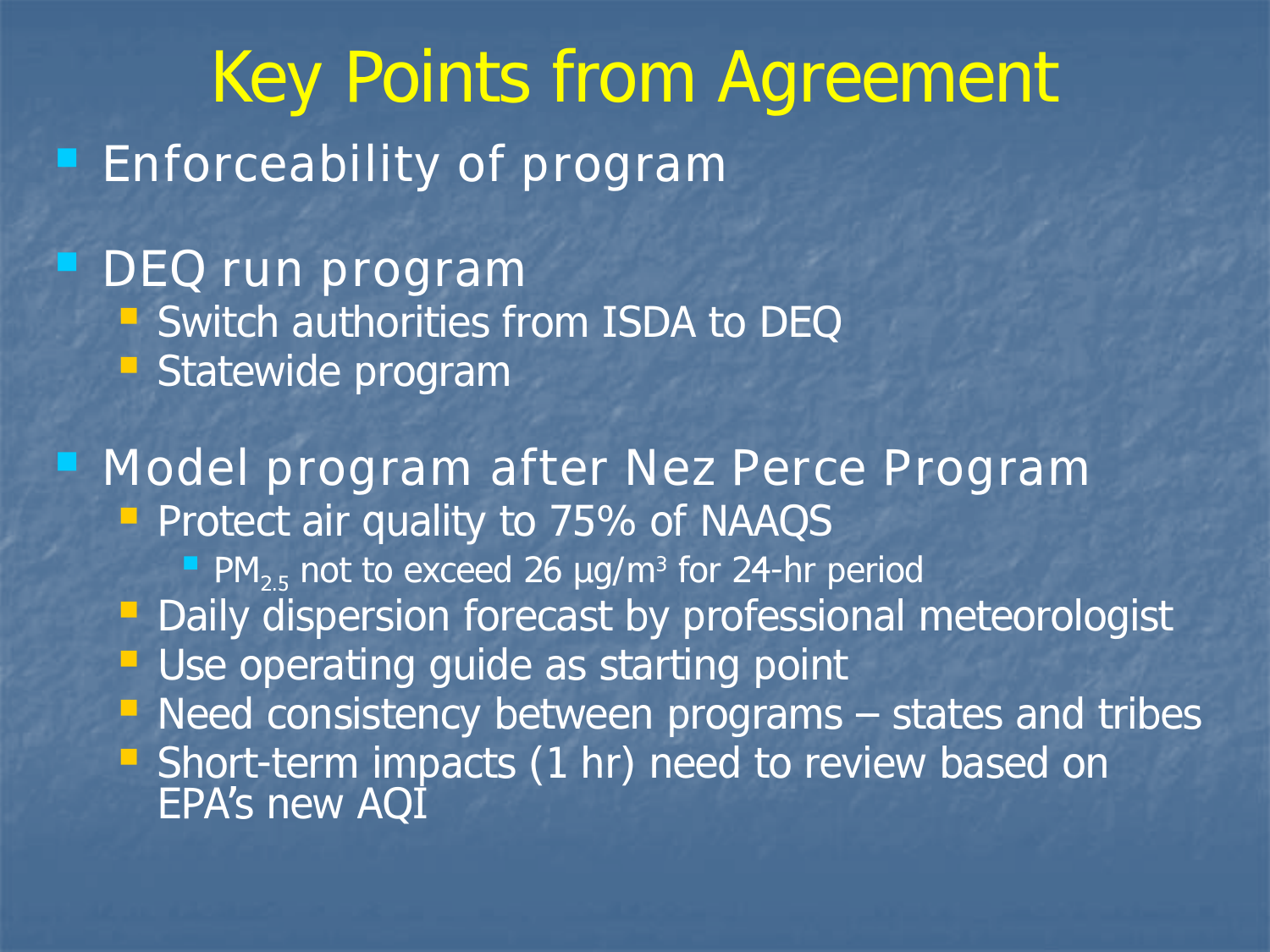

# Key Points from Agreement
Enforceability of program
DEQ run program
Switch authorities from ISDA to DEQ
Statewide program
Model program after Nez Perce Program
Protect air quality to 75% of NAAQS
PM2.5 not to exceed 26 µg/m3 for 24-hr period
Daily dispersion forecast by professional meteorologist
Use operating guide as starting point
Need consistency between programs – states and tribes
Short-term impacts (1 hr) need to review based on EPA’s new AQI